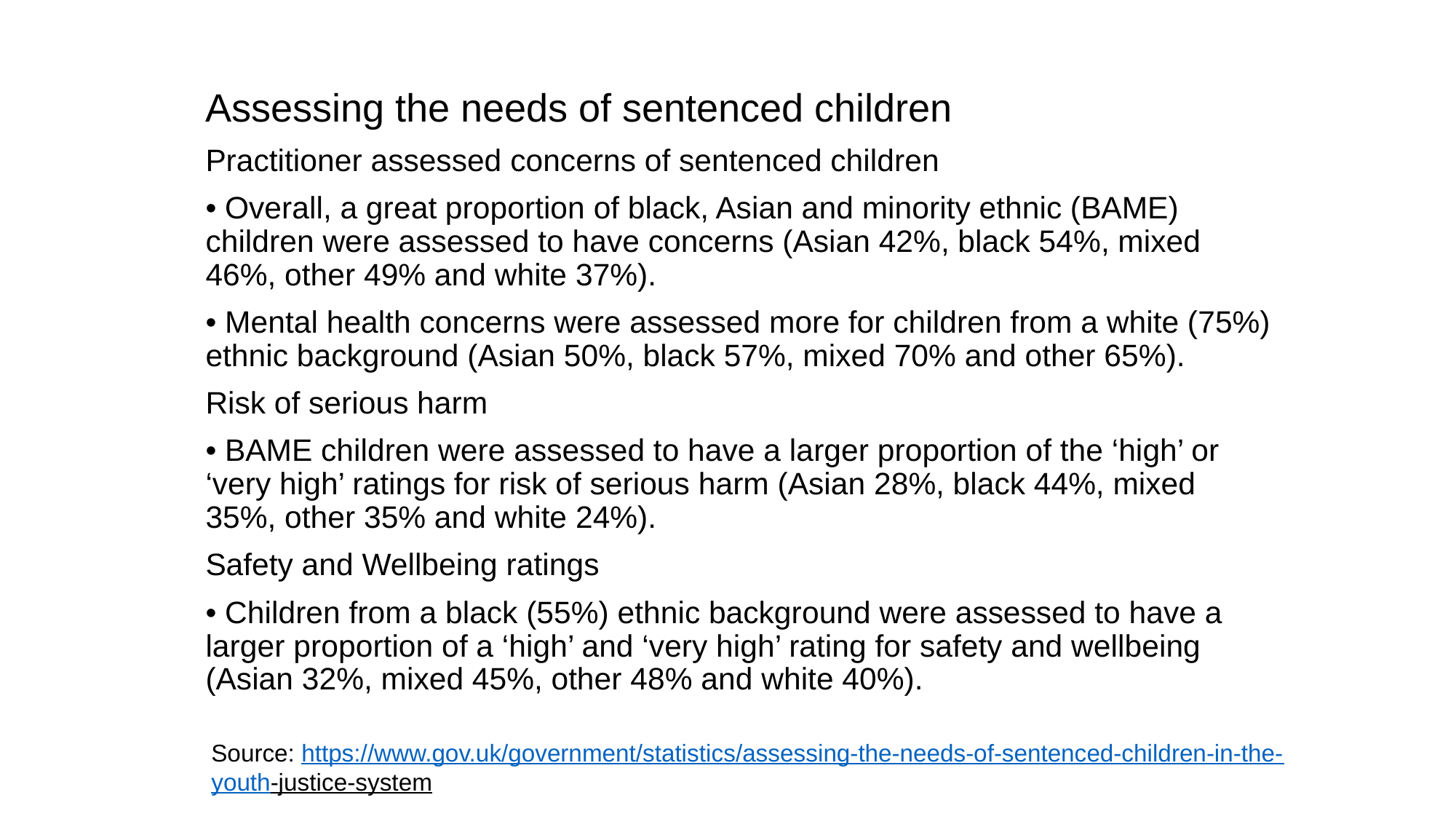

Assessing the needs of sentenced children
Practitioner assessed concerns of sentenced children
• Overall, a great proportion of black, Asian and minority ethnic (BAME) children were assessed to have concerns (Asian 42%, black 54%, mixed 46%, other 49% and white 37%).
• Mental health concerns were assessed more for children from a white (75%) ethnic background (Asian 50%, black 57%, mixed 70% and other 65%).
Risk of serious harm
• BAME children were assessed to have a larger proportion of the ‘high’ or ‘very high’ ratings for risk of serious harm (Asian 28%, black 44%, mixed 35%, other 35% and white 24%).
Safety and Wellbeing ratings
• Children from a black (55%) ethnic background were assessed to have a larger proportion of a ‘high’ and ‘very high’ rating for safety and wellbeing (Asian 32%, mixed 45%, other 48% and white 40%).

Source: https://www.gov.uk/government/statistics/assessing-the-needs-of-sentenced-children-in-the-
youth-justice-system